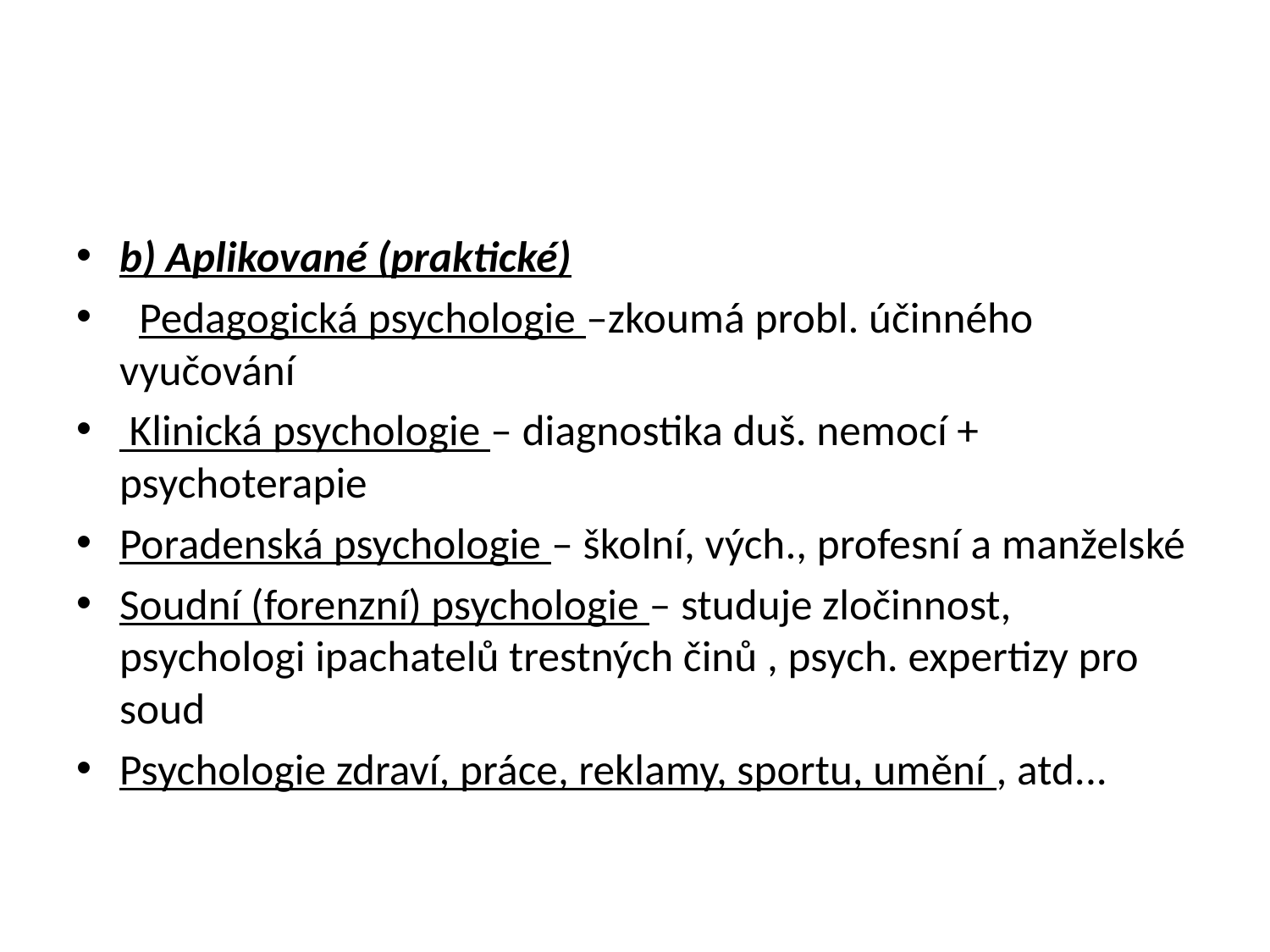

#
b) Aplikované (praktické)
  Pedagogická psychologie –zkoumá probl. účinného vyučování
 Klinická psychologie – diagnostika duš. nemocí + psychoterapie
Poradenská psychologie – školní, vých., profesní a manželské
Soudní (forenzní) psychologie – studuje zločinnost, psychologi ipachatelů trestných činů , psych. expertizy pro soud
Psychologie zdraví, práce, reklamy, sportu, umění , atd...